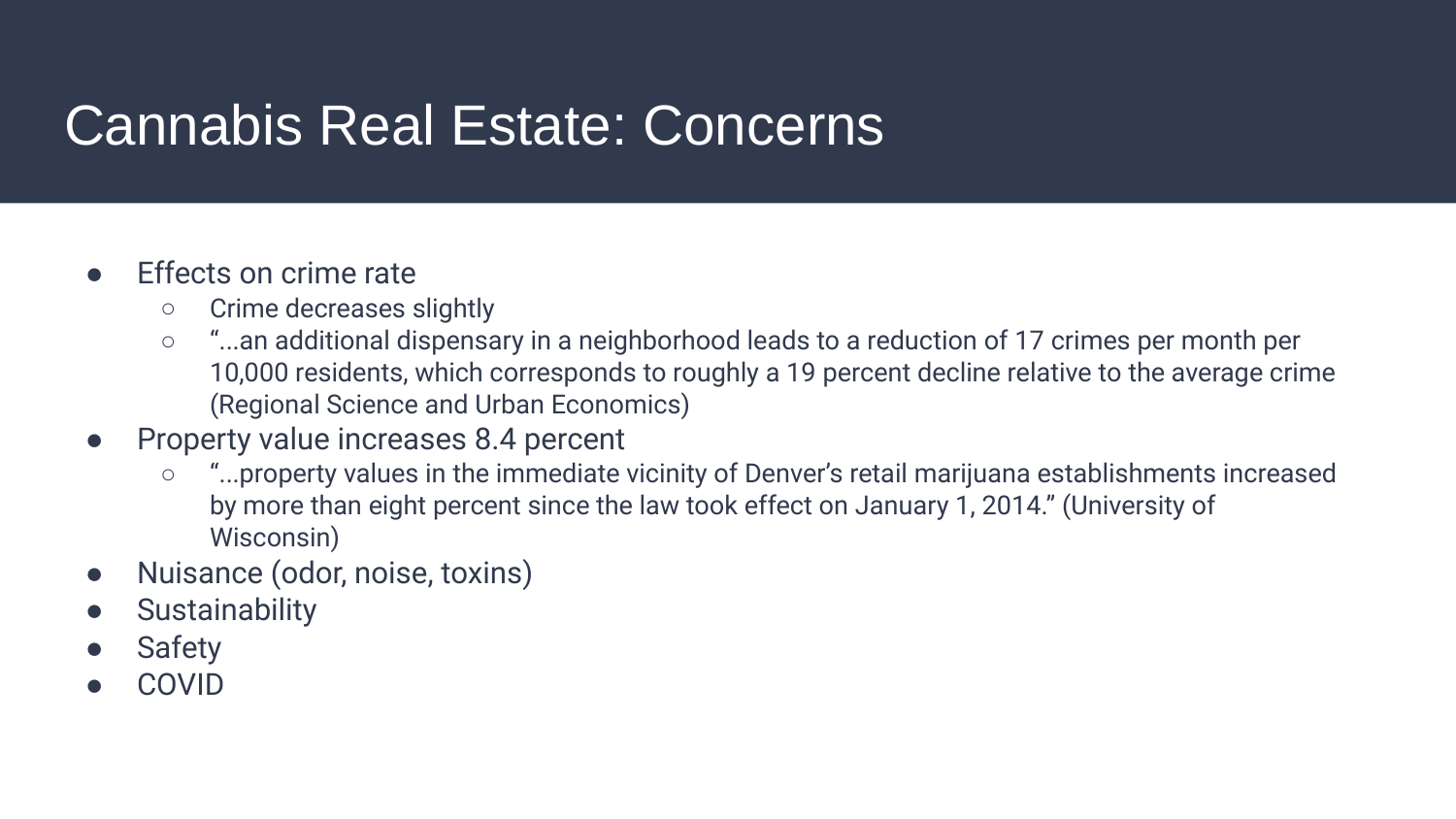

# Cannabis Real Estate: Concerns

Effects on crime rate
Crime decreases slightly
“...an additional dispensary in a neighborhood leads to a reduction of 17 crimes per month per 10,000 residents, which corresponds to roughly a 19 percent decline relative to the average crime (Regional Science and Urban Economics)
Property value increases 8.4 percent
“...property values in the immediate vicinity of Denver’s retail marijuana establishments increased by more than eight percent since the law took effect on January 1, 2014.” (University of Wisconsin)
Nuisance (odor, noise, toxins)
Sustainability
Safety
COVID